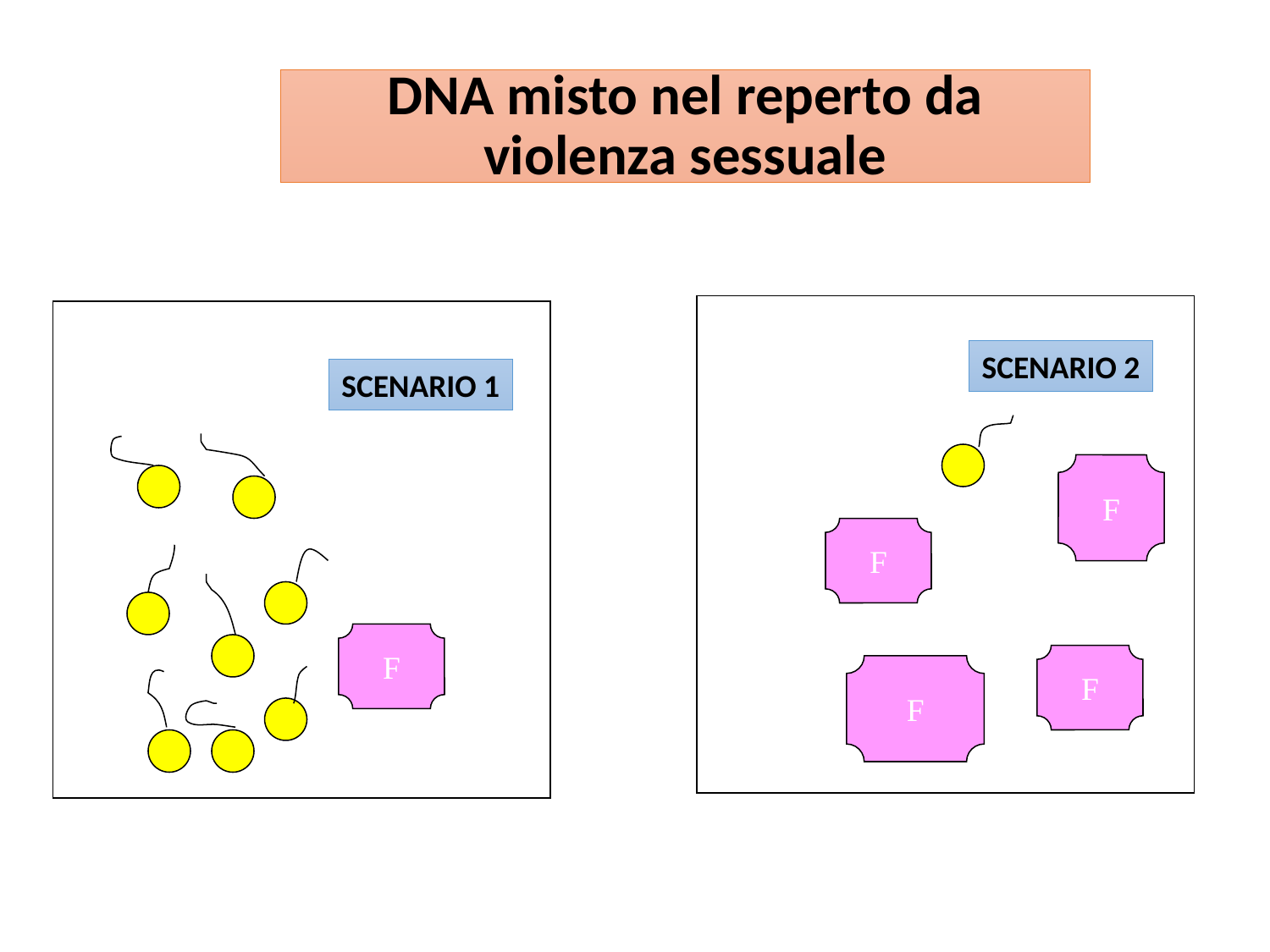

DNA misto nel reperto da violenza sessuale

SCENARIO 2
SCENARIO 1

F

F

F

F
F